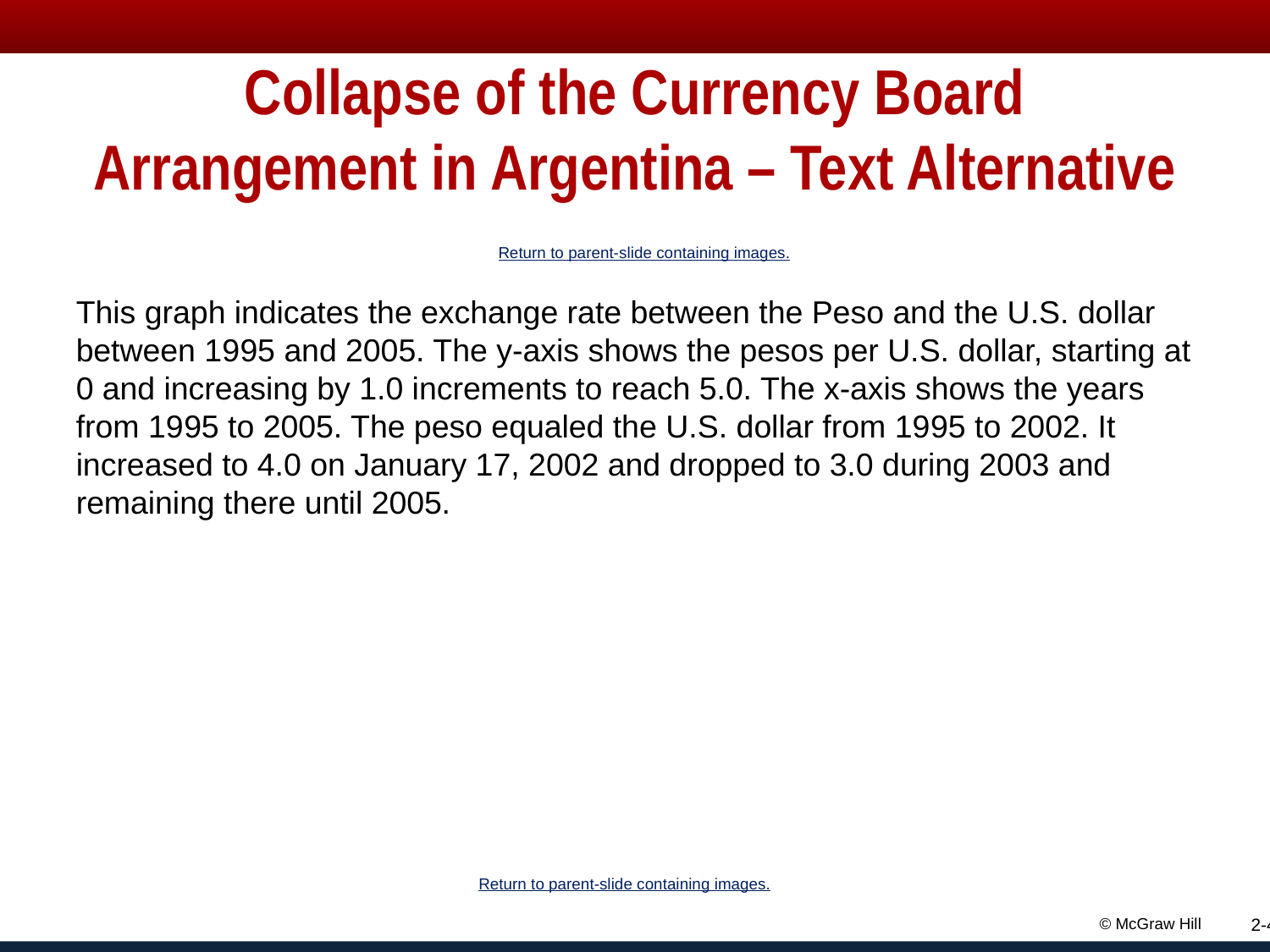

# Collapse of the Currency Board Arrangement in Argentina – Text Alternative
Return to parent-slide containing images.
This graph indicates the exchange rate between the Peso and the U.S. dollar between 19 95 and 2005. The y-axis shows the pesos per U.S. dollar, starting at 0 and increasing by 1.0 increments to reach 5.0. The x-axis shows the years from 19 95 to 2005. The peso equaled the U.S. dollar from 19 95 to 2002. It increased to 4.0 on January 17, 2002 and dropped to 3.0 during 2003 and remaining there until 2005.
Return to parent-slide containing images.